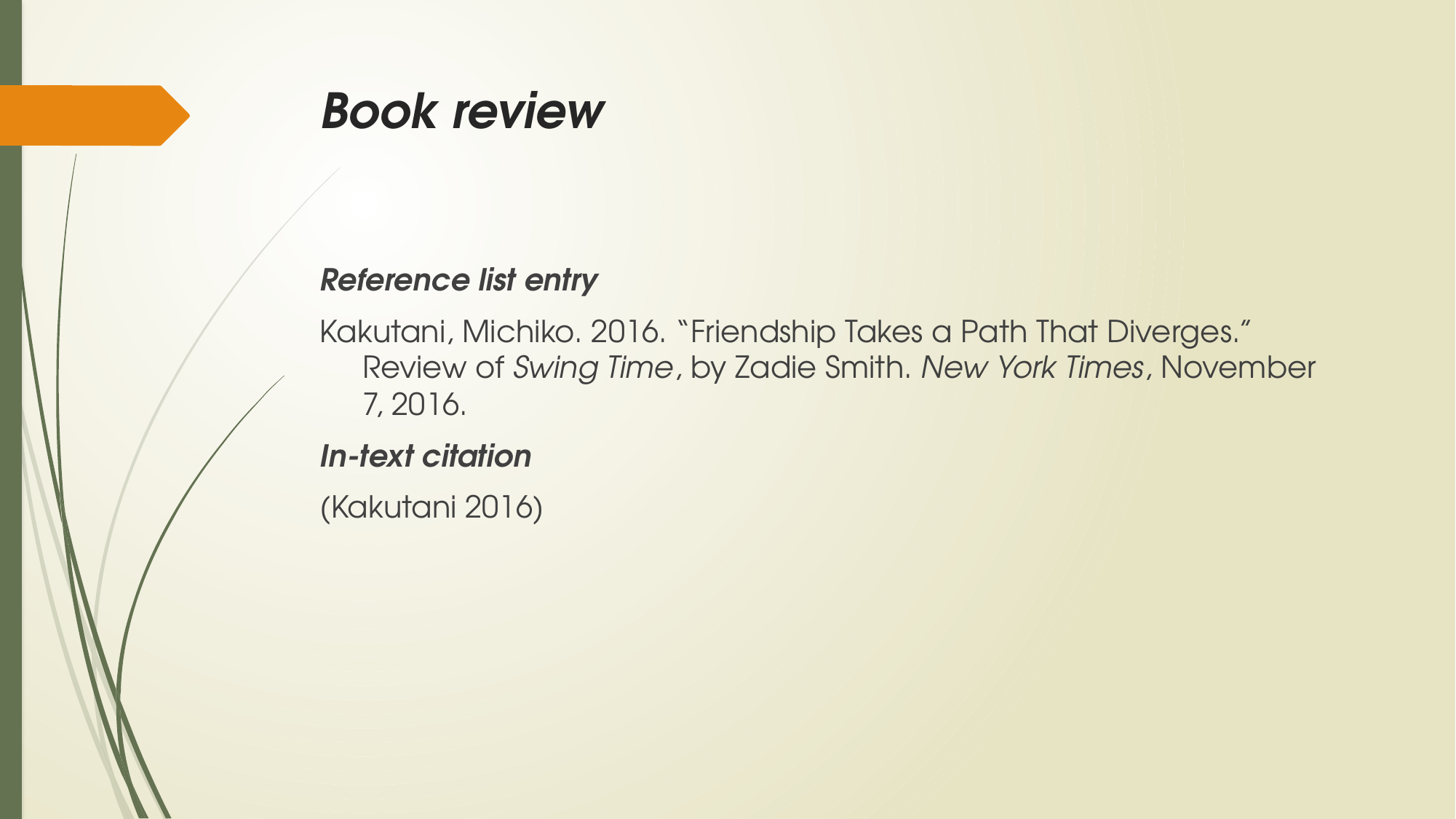

# Book review
Reference list entry
Kakutani, Michiko. 2016. “Friendship Takes a Path That Diverges.” Review of Swing Time, by Zadie Smith. New York Times, November 7, 2016.
In-text citation
(Kakutani 2016)